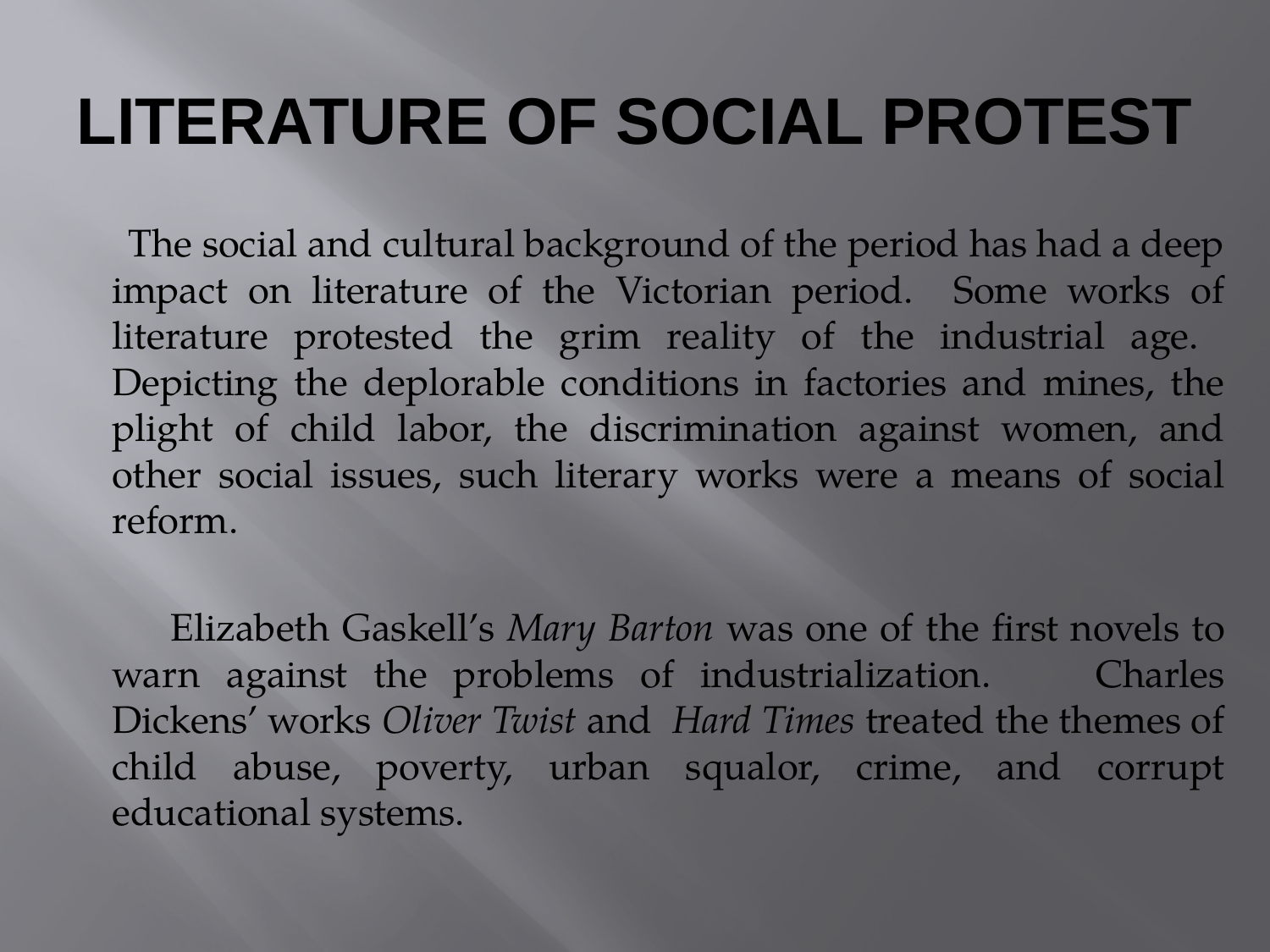

# LITERATURE OF SOCIAL PROTEST

       The social and cultural background of the period has had a deep impact on literature of the Victorian period.  Some works of literature protested the grim reality of the industrial age.  Depicting the deplorable conditions in factories and mines, the plight of child labor, the discrimination against women, and other social issues, such literary works were a means of social reform.

         Elizabeth Gaskell’s Mary Barton was one of the first novels to warn against the problems of industrialization.    Charles Dickens’ works Oliver Twist and  Hard Times treated the themes of child abuse, poverty, urban squalor, crime, and corrupt educational systems.